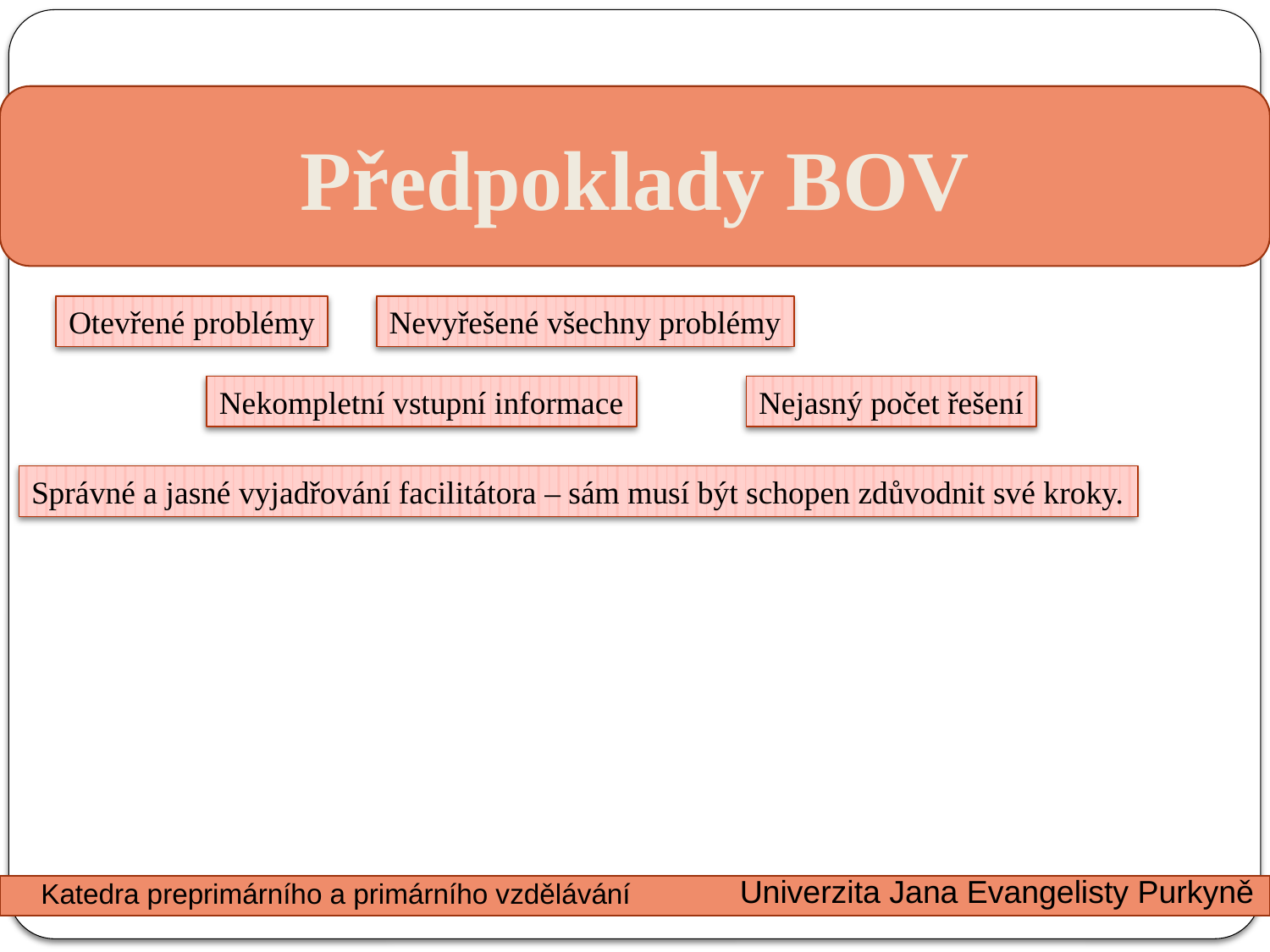

Předpoklady BOV
Otevřené problémy
Nevyřešené všechny problémy
Nekompletní vstupní informace
Nejasný počet řešení
Správné a jasné vyjadřování facilitátora – sám musí být schopen zdůvodnit své kroky.
Univerzita Jana Evangelisty Purkyně
Katedra preprimárního a primárního vzdělávání